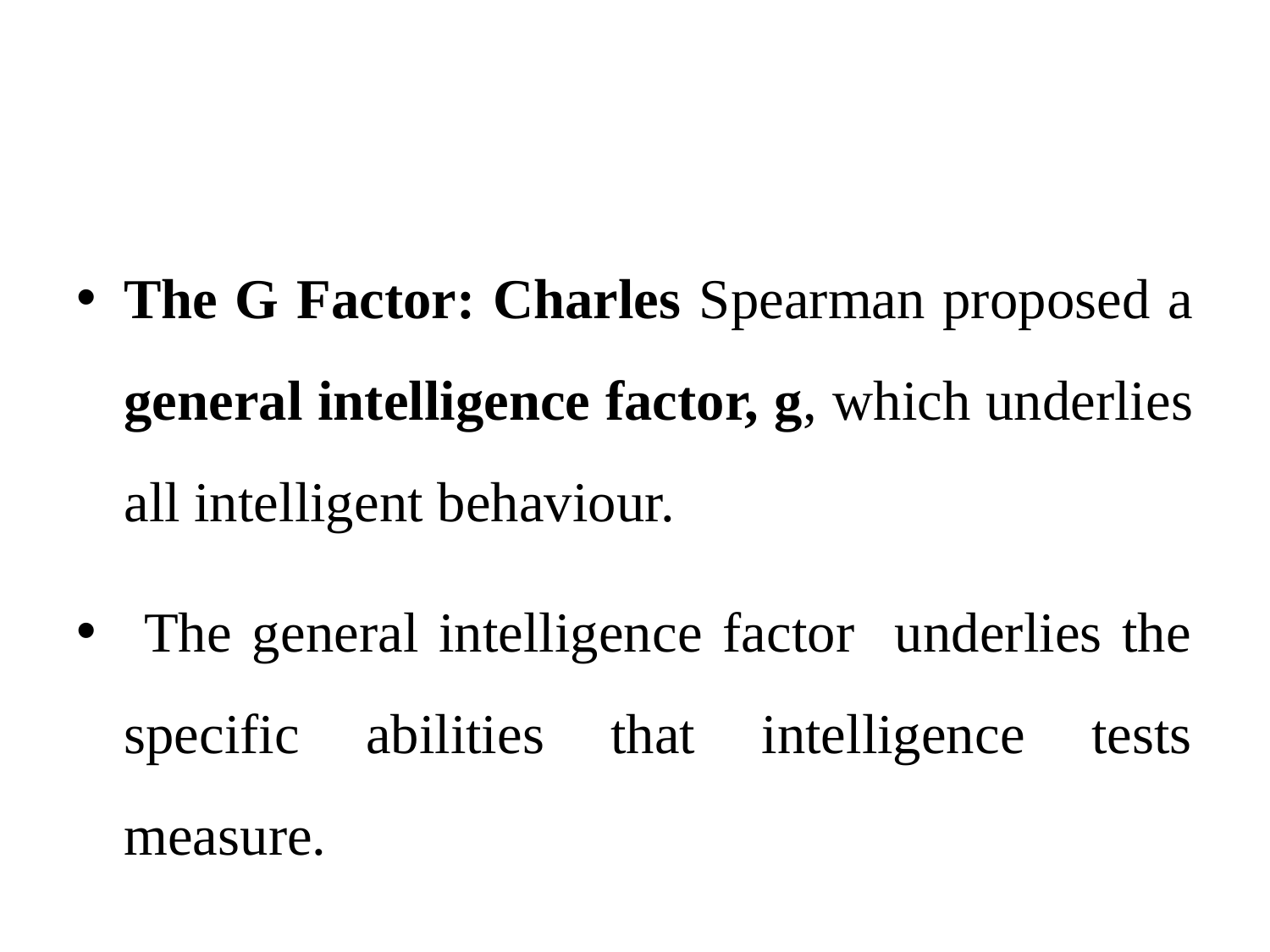

#
The G Factor: Charles Spearman proposed a general intelligence factor, g, which underlies all intelligent behaviour.
 The general intelligence factor  underlies the specific abilities that intelligence tests measure.